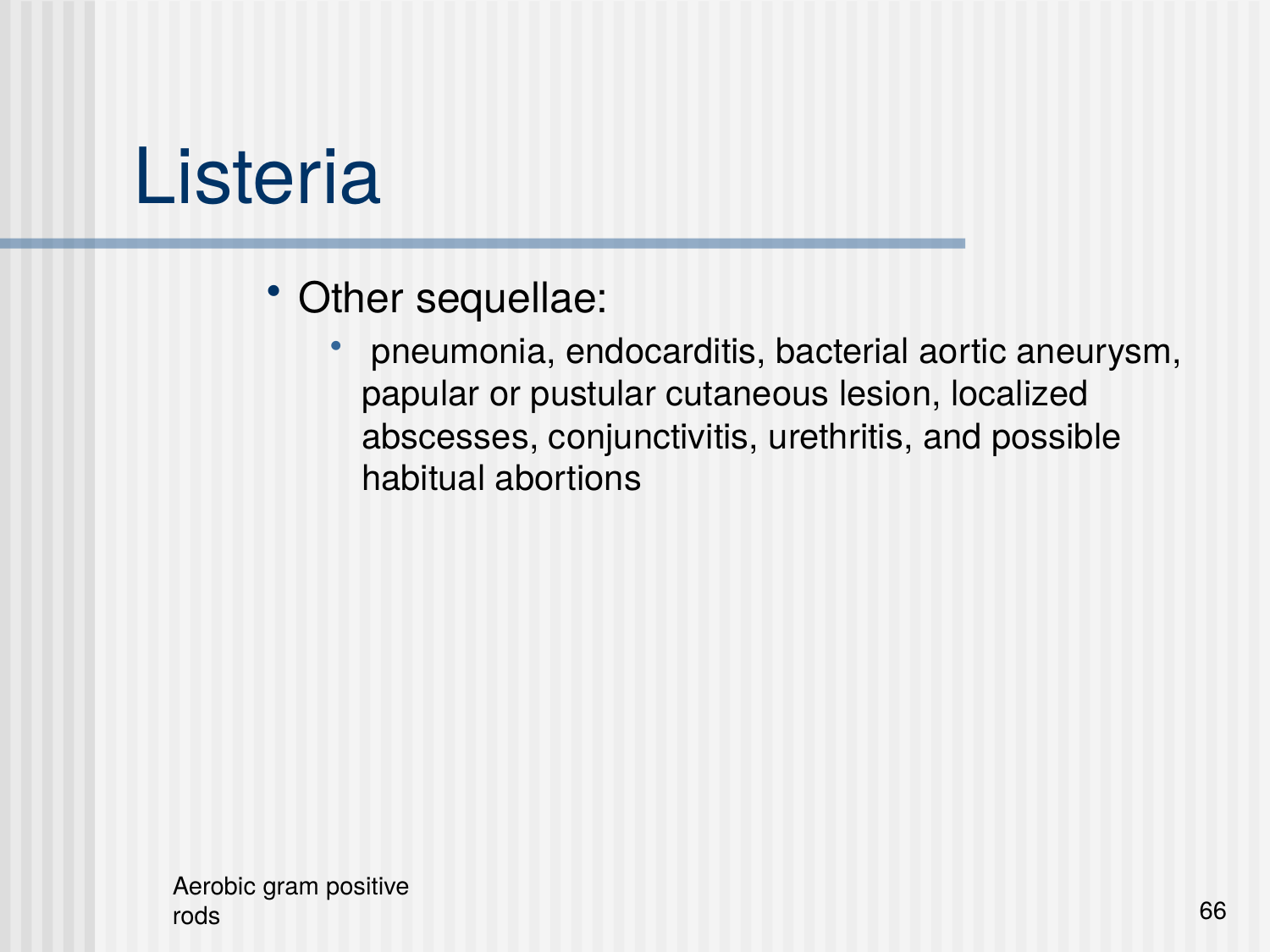

# Listeria
Other sequellae:
 pneumonia, endocarditis, bacterial aortic aneurysm, papular or pustular cutaneous lesion, localized abscesses, conjunctivitis, urethritis, and possible habitual abortions
Aerobic gram positive rods
66